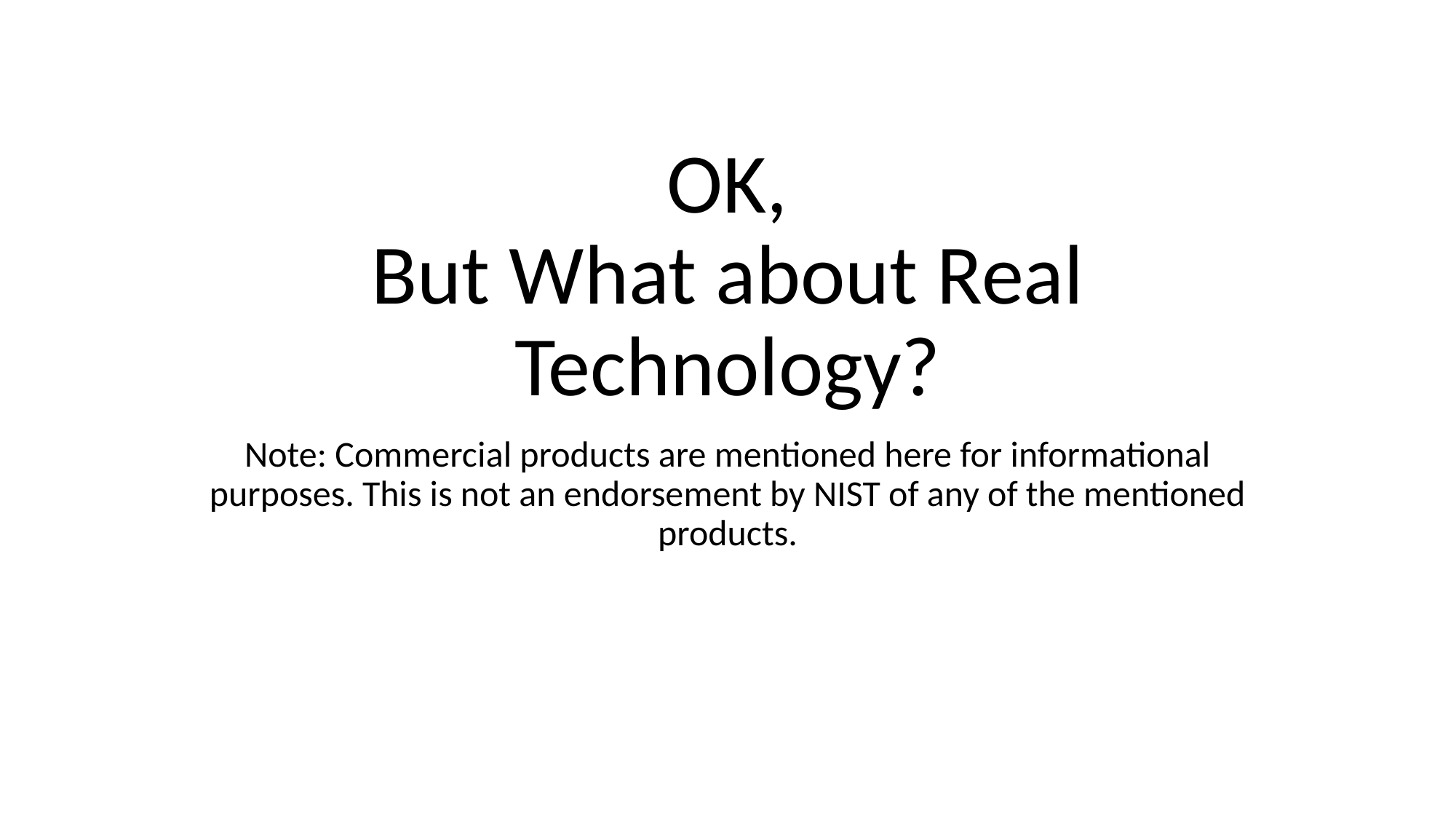

# OK, But What about Real Technology?
Note: Commercial products are mentioned here for informational purposes. This is not an endorsement by NIST of any of the mentioned products.